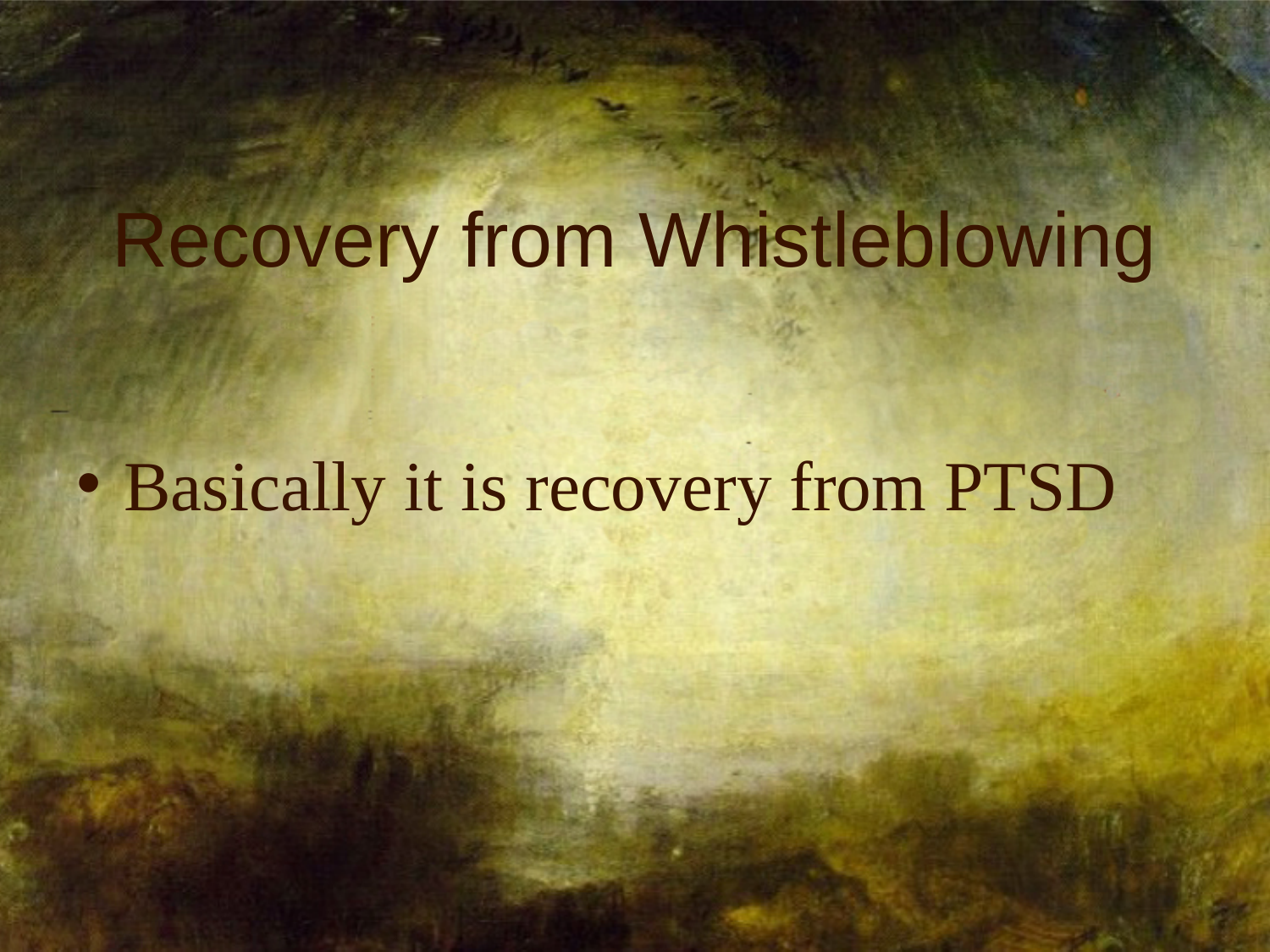

# Recovery from Whistleblowing

Basically it is recovery from PTSD